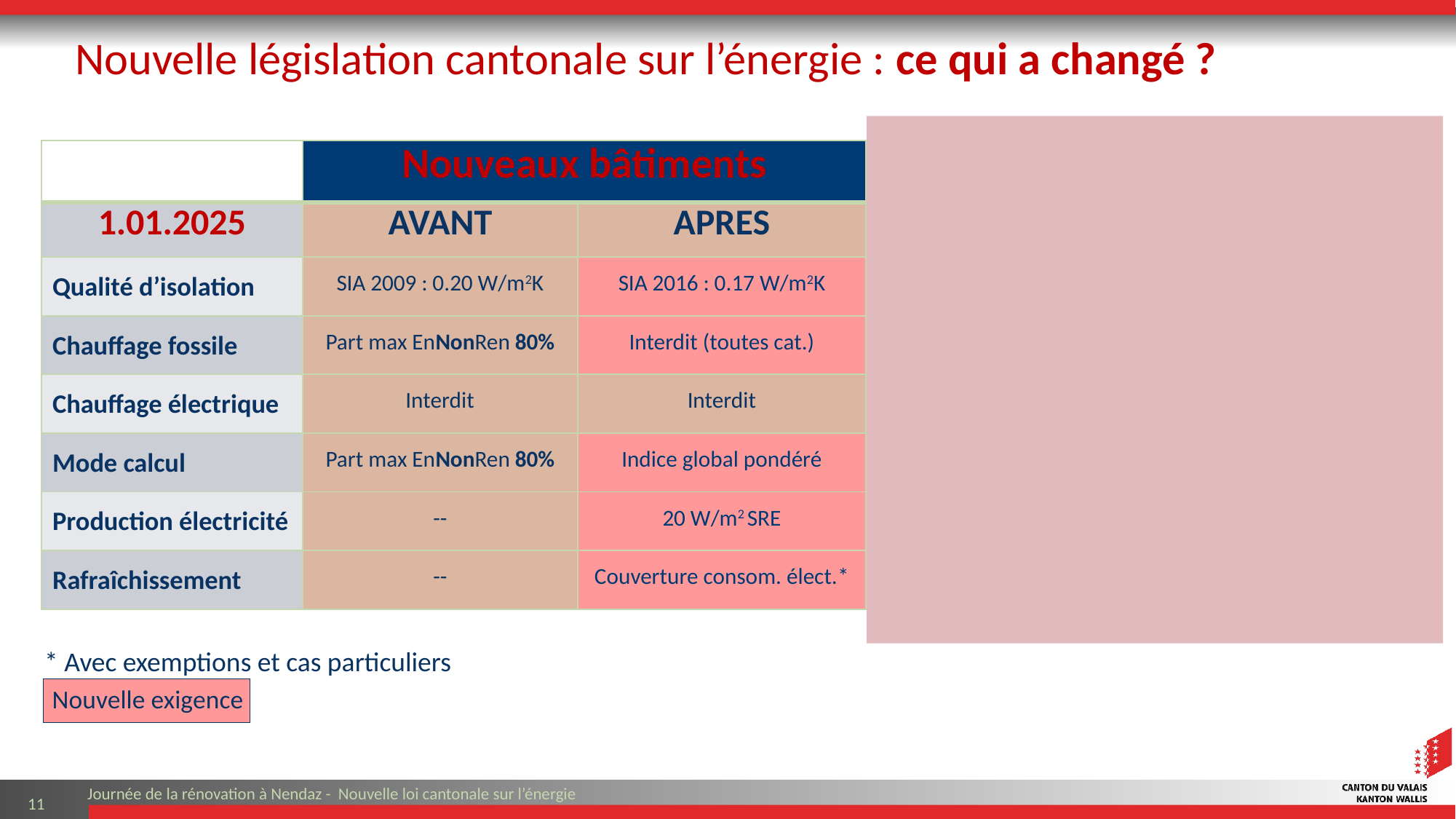

Nouvelle législation cantonale sur l’énergie : ce qui a changé ?

|  | Nouveaux bâtiments |  | Anciens bâtiments |  |
| --- | --- | --- | --- | --- |
| 1.01.2025 | AVANT | APRES | AVANT | APRES |
| Qualité d’isolation | SIA 2009 : 0.20 W/m2K | SIA 2016 : 0.17 W/m2K | SIA 0.25 W/m2K | SIA 0.25 W/m2K |
| Chauffage fossile | Part max EnNonRen 80% | Interdit (toutes cat.) | -- | Remplacement : 20% EnRen |
| Chauffage électrique | Interdit | Interdit | Interdit | Délai pour assainir \* |
| Mode calcul | Part max EnNonRen 80% | Indice global pondéré | -- | -- |
| Production électricité | -- | 20 W/m2 SRE | -- | 20 W/m2 si rénovation toit |
| Rafraîchissement | -- | Couverture consom. élect.\* | -- | Couverture consom. élect.\* |
* Avec exemptions et cas particuliers
Nouvelle exigence

Journée de la rénovation à Nendaz -  Nouvelle loi cantonale sur l’énergie
11